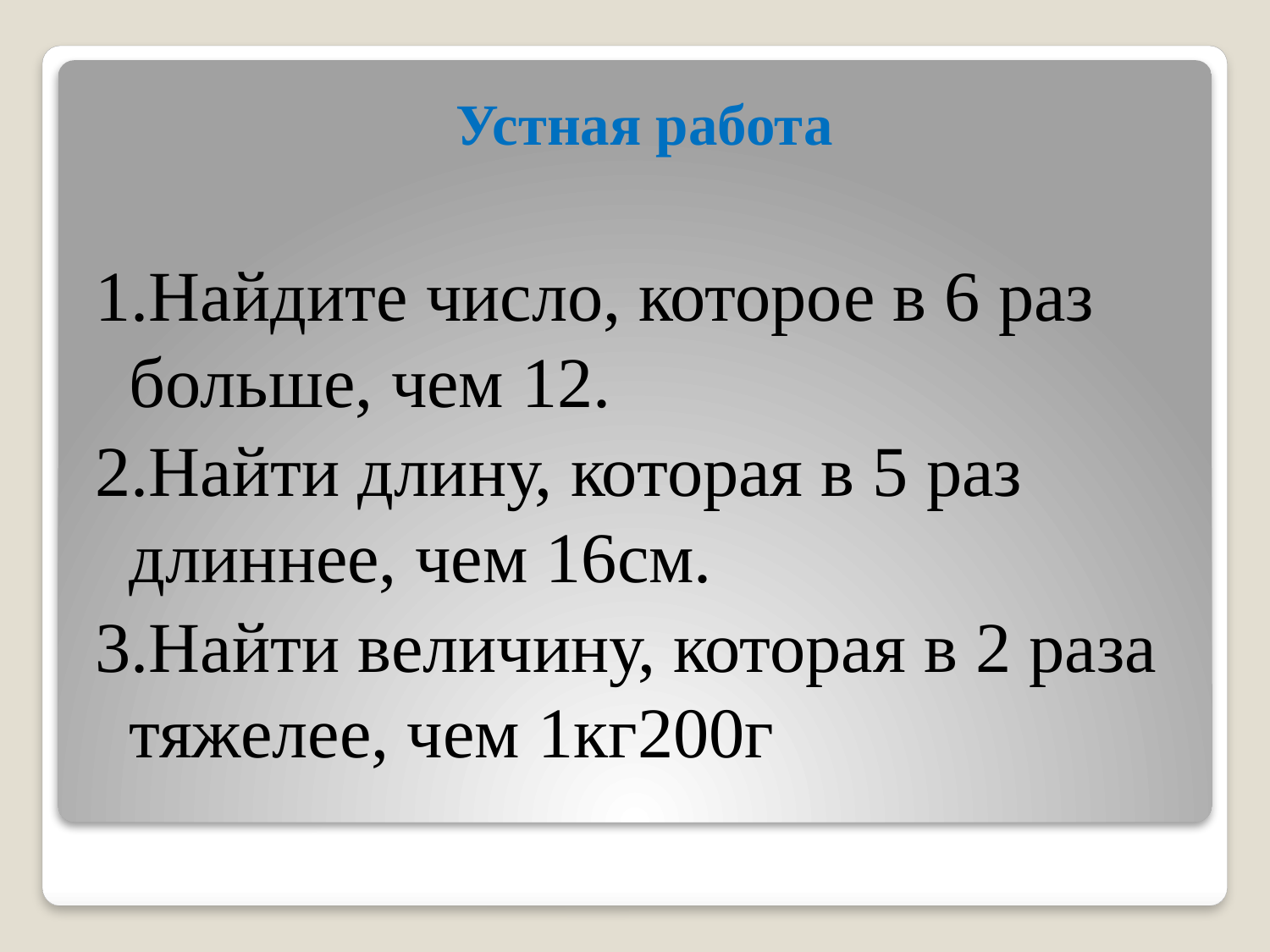

Устная работа

1.Найдите число, которое в 6 раз больше, чем 12.
2.Найти длину, которая в 5 раз длиннее, чем 16см.
3.Найти величину, которая в 2 раза тяжелее, чем 1кг200г